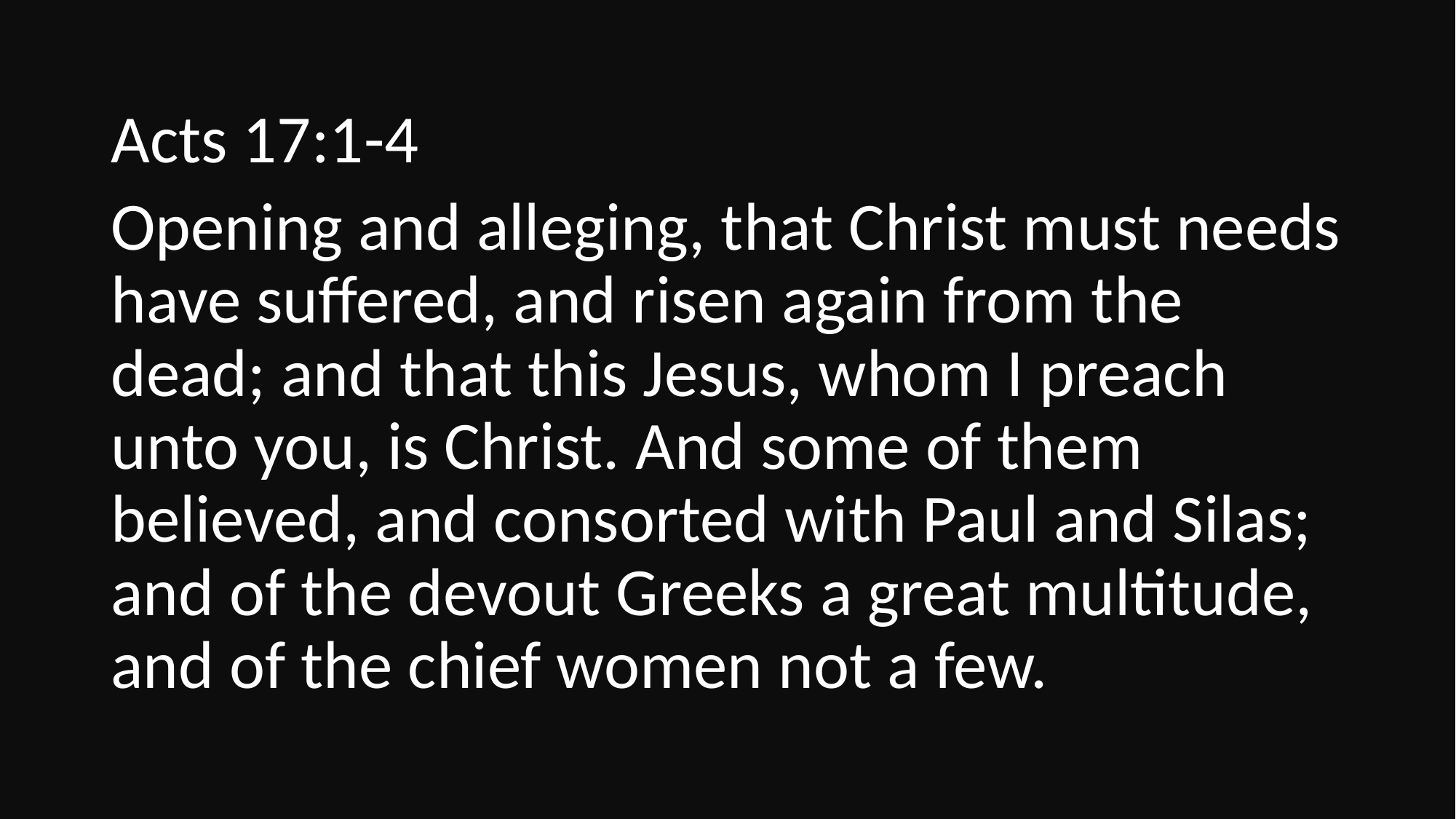

Acts 17:1-4
Opening and alleging, that Christ must needs have suffered, and risen again from the dead; and that this Jesus, whom I preach unto you, is Christ. And some of them believed, and consorted with Paul and Silas; and of the devout Greeks a great multitude, and of the chief women not a few.